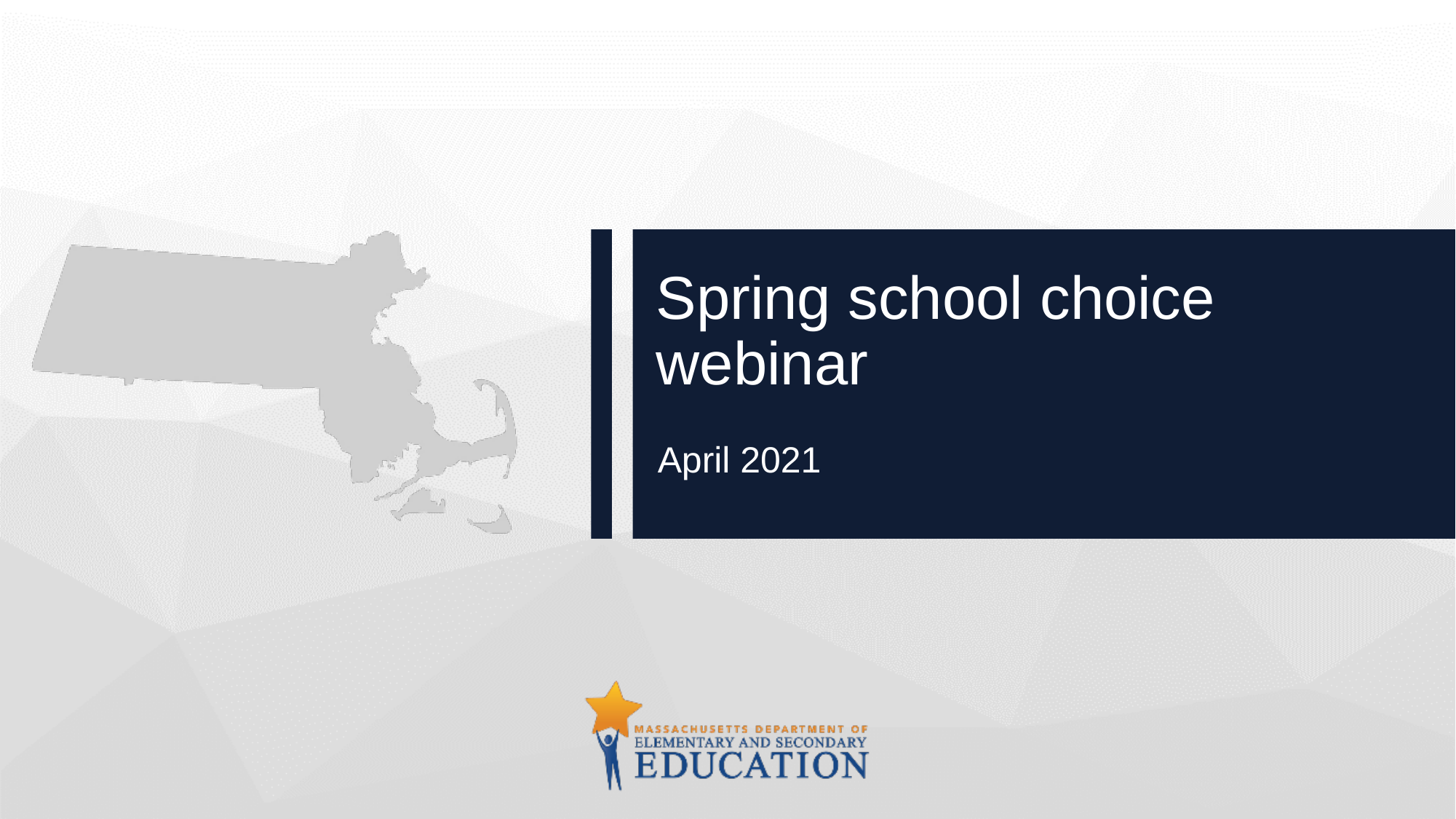

# Spring school choice webinar
April 2021